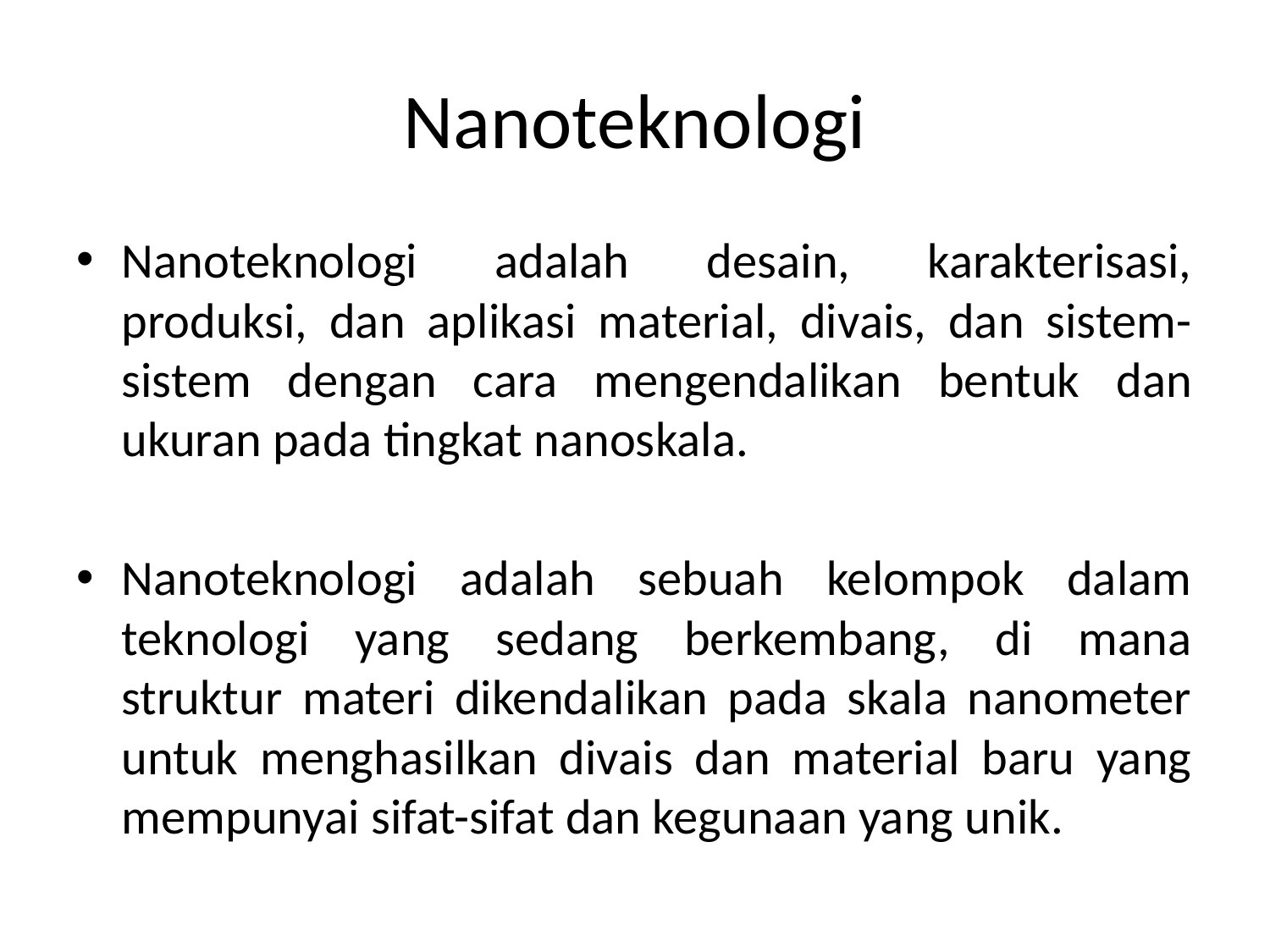

# Nanoteknologi
Nanoteknologi adalah desain, karakterisasi, produksi, dan aplikasi material, divais, dan sistem-sistem dengan cara mengendalikan bentuk dan ukuran pada tingkat nanoskala.

Nanoteknologi adalah sebuah kelompok dalam teknologi yang sedang berkembang, di mana struktur materi dikendalikan pada skala nanometer untuk menghasilkan divais dan material baru yang mempunyai sifat-sifat dan kegunaan yang unik.